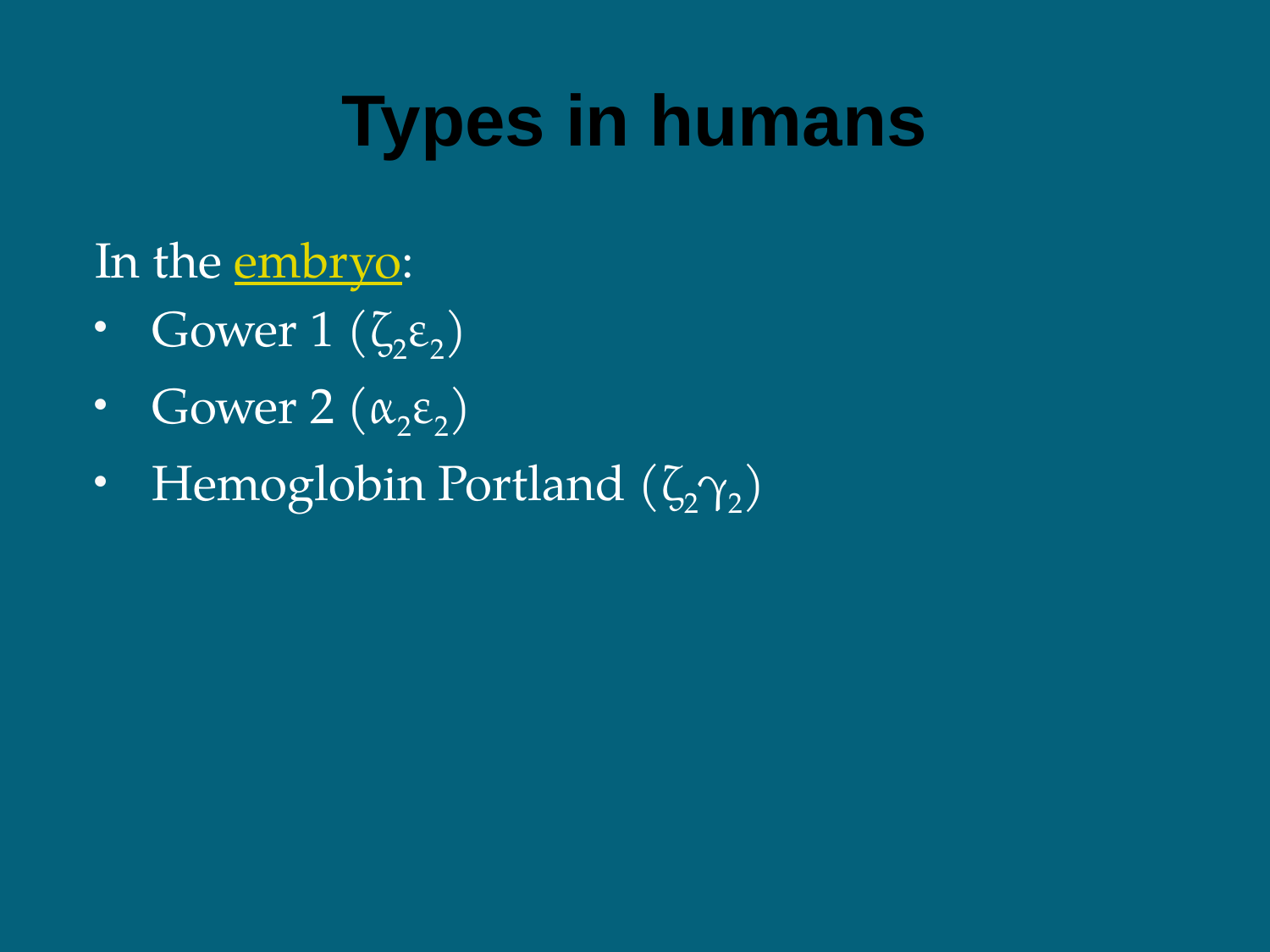

# Types in humans
In the embryo:
Gower 1 (ζ2ε2)
Gower 2 (α2ε2)
Hemoglobin Portland (ζ2γ2)